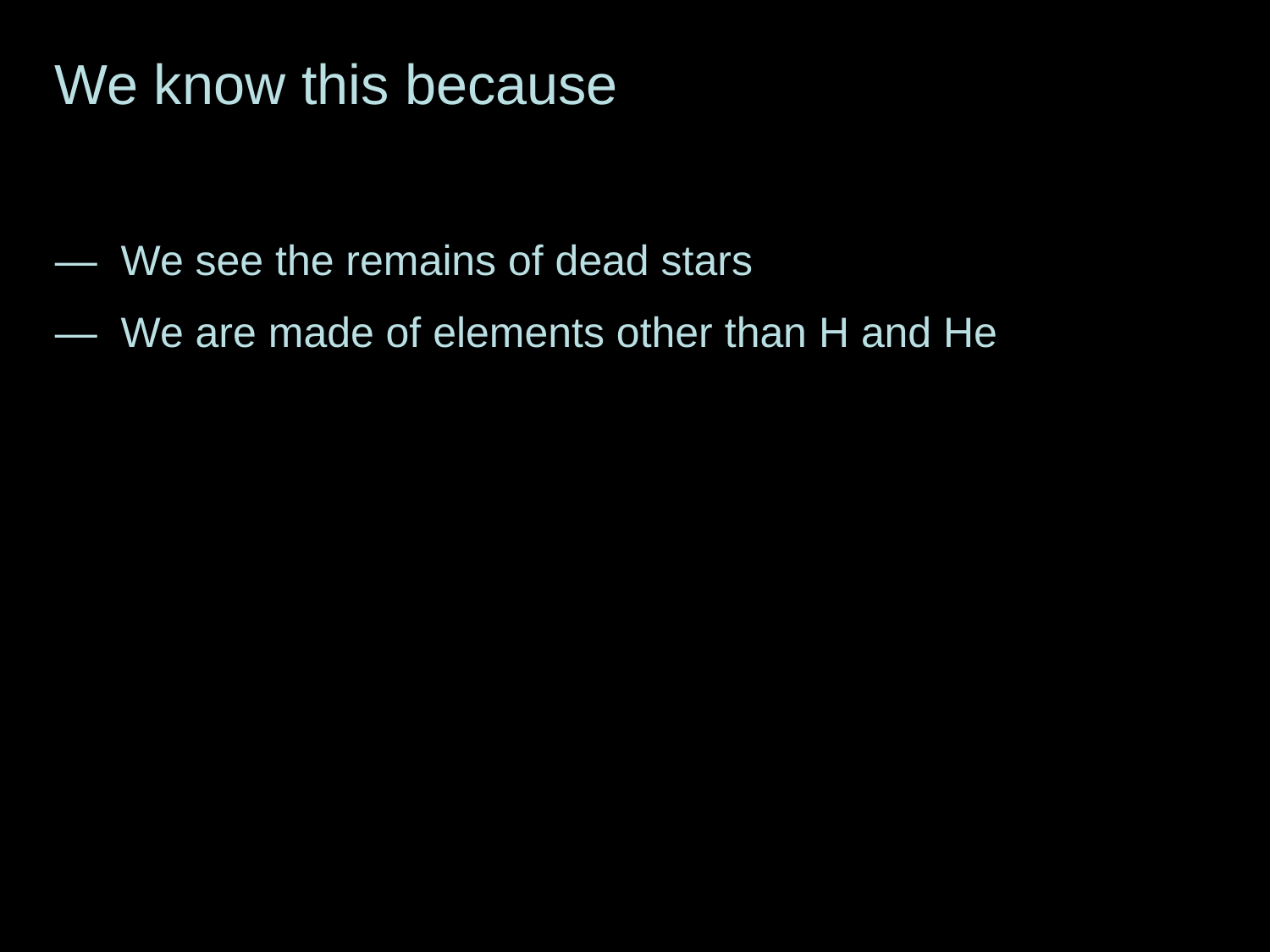

We know this because

—  We see the remains of dead stars
—  We are made of elements other than H and He